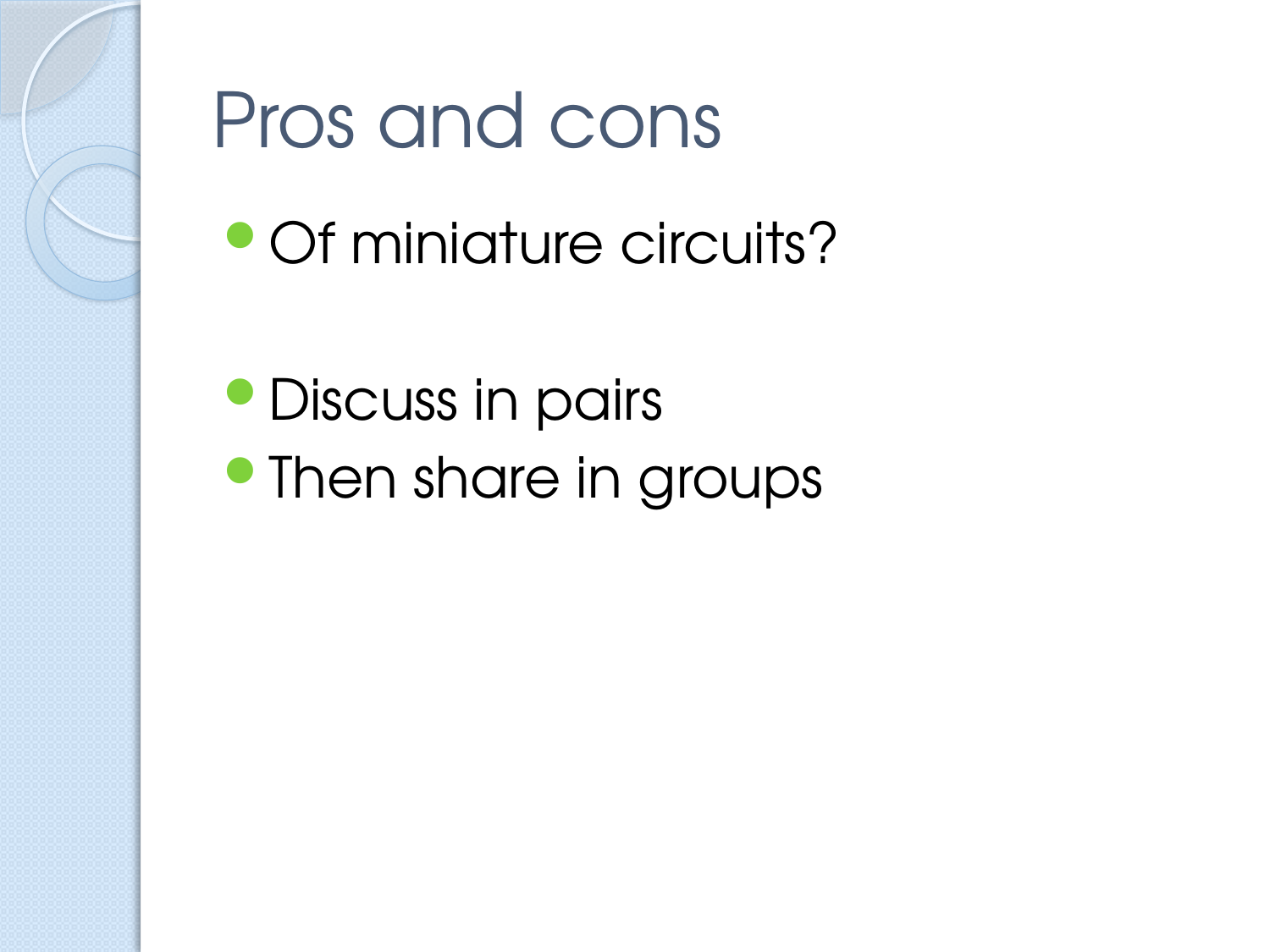

# Pros and cons
Of miniature circuits?

Discuss in pairs
Then share in groups